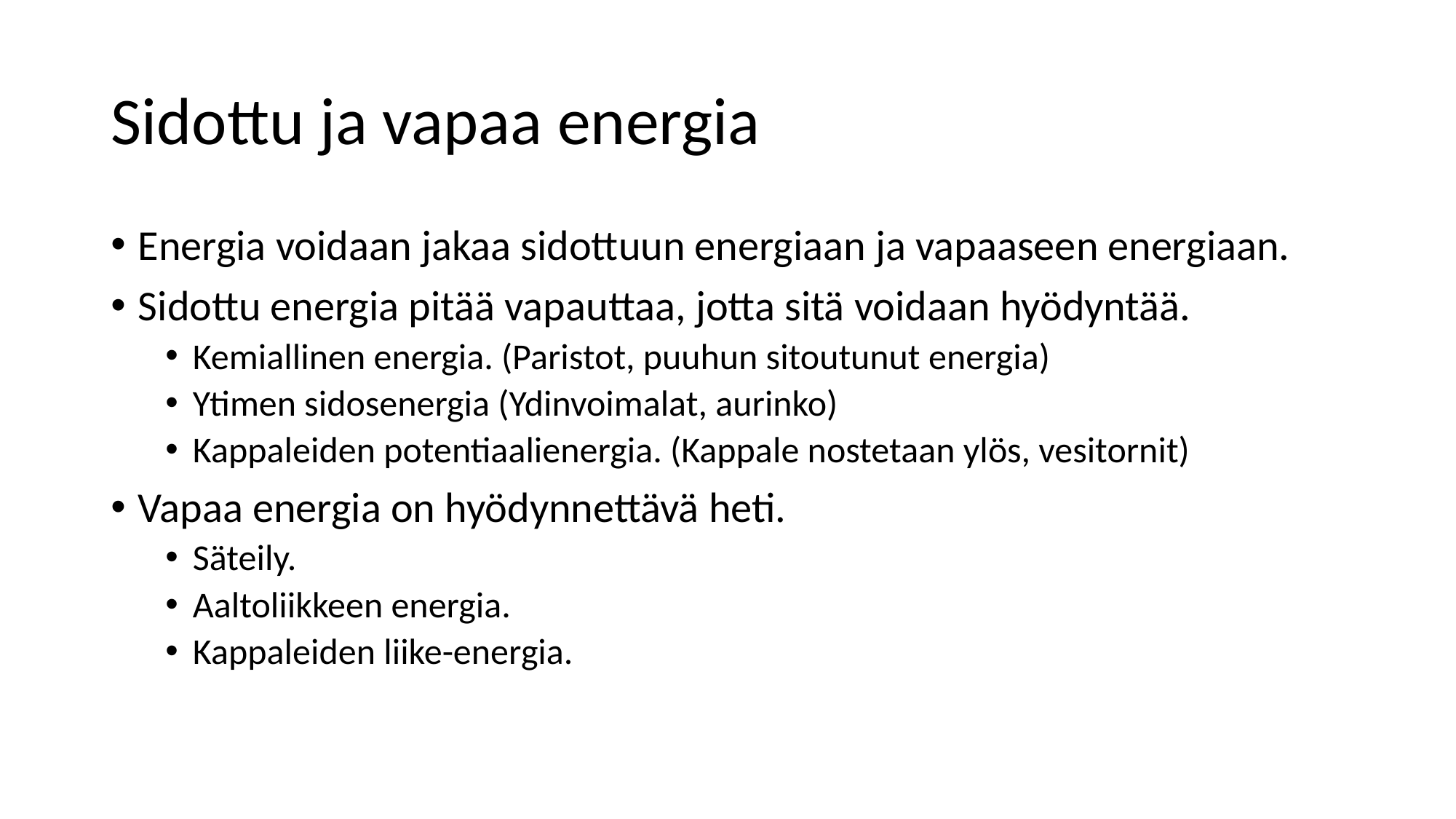

# Sidottu ja vapaa energia
Energia voidaan jakaa sidottuun energiaan ja vapaaseen energiaan.
Sidottu energia pitää vapauttaa, jotta sitä voidaan hyödyntää.
Kemiallinen energia. (Paristot, puuhun sitoutunut energia)
Ytimen sidosenergia (Ydinvoimalat, aurinko)
Kappaleiden potentiaalienergia. (Kappale nostetaan ylös, vesitornit)
Vapaa energia on hyödynnettävä heti.
Säteily.
Aaltoliikkeen energia.
Kappaleiden liike-energia.